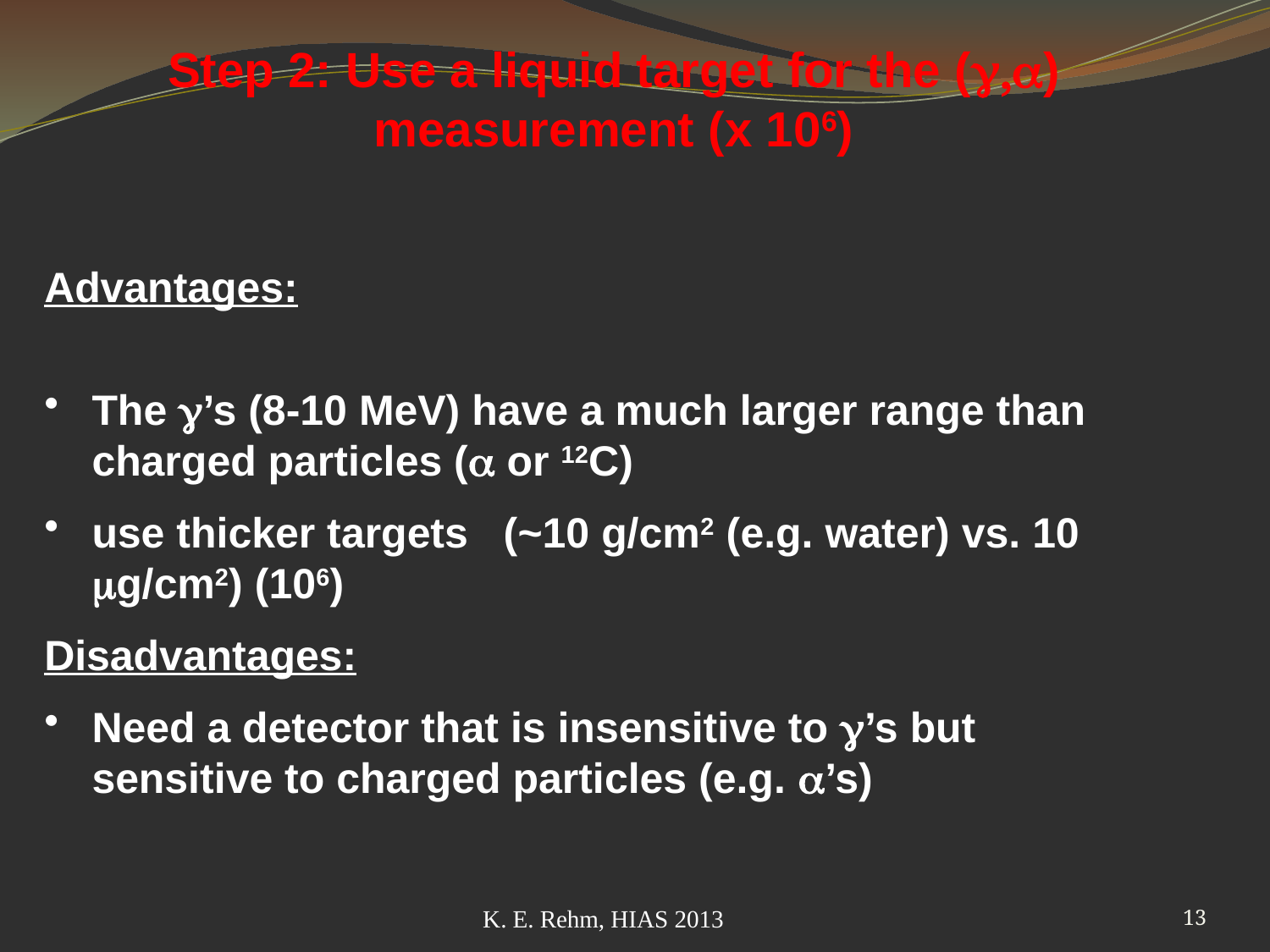

Step 2: Use a liquid target for the (γ,α) measurement (x 106)
Advantages:

The γ’s (8-10 MeV) have a much larger range than charged particles (α or 12C)
use thicker targets   (~10 g/cm2 (e.g. water) vs. 10 μg/cm2) (106)
Disadvantages:
Need a detector that is insensitive to γ’s but sensitive to charged particles (e.g. α’s)
K. E. Rehm, HIAS 2013
13